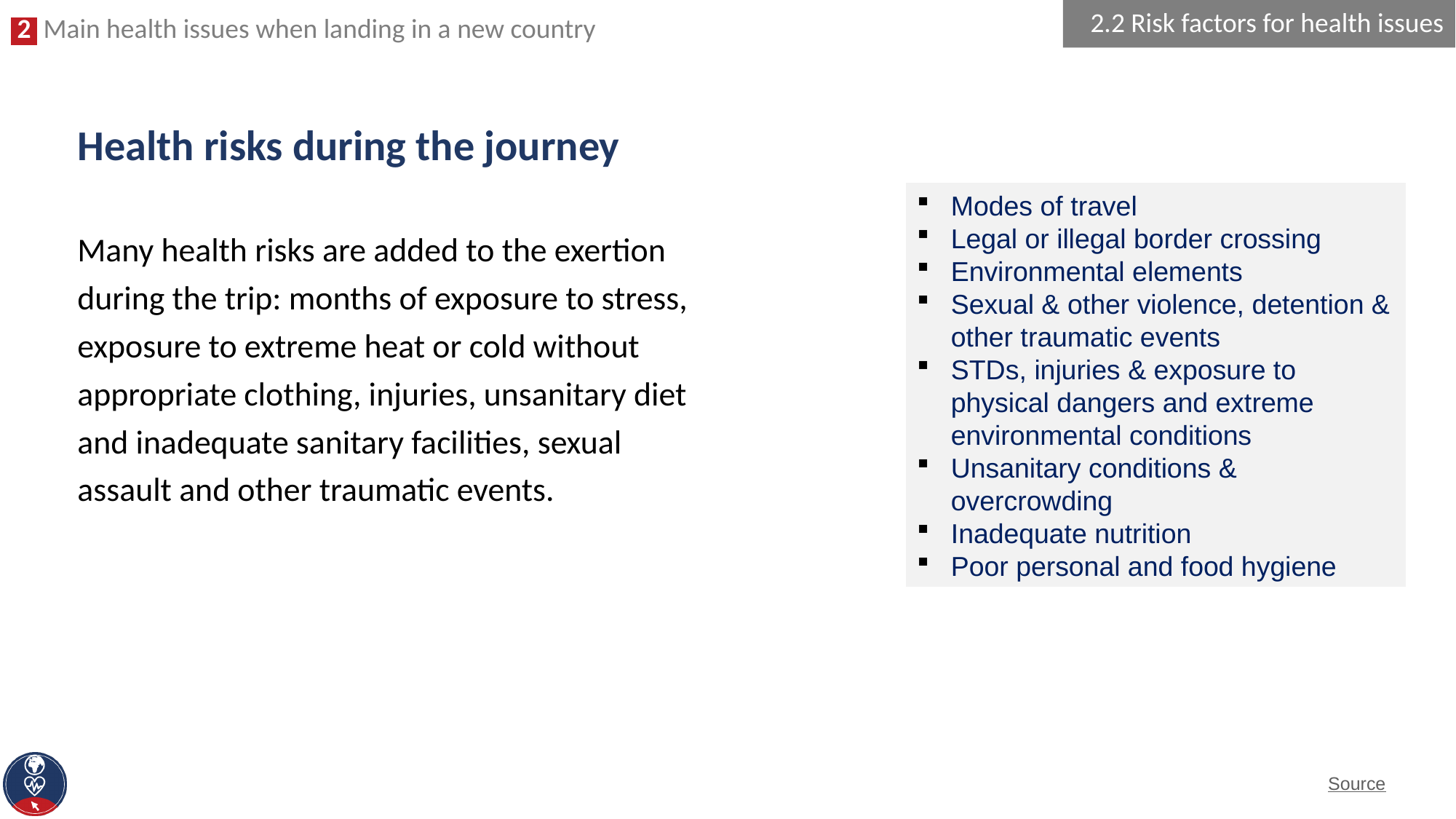

2.2 Risk factors for health issues
# Health risks during the journey
Modes of travel
Legal or illegal border crossing
Environmental elements
Sexual & other violence, detention & other traumatic events
STDs, injuries & exposure to physical dangers and extreme environmental conditions
Unsanitary conditions & overcrowding
Inadequate nutrition
Poor personal and food hygiene
Many health risks are added to the exertion during the trip: months of exposure to stress, exposure to extreme heat or cold without appropriate clothing, injuries, unsanitary diet and inadequate sanitary facilities, sexual assault and other traumatic events.
Source